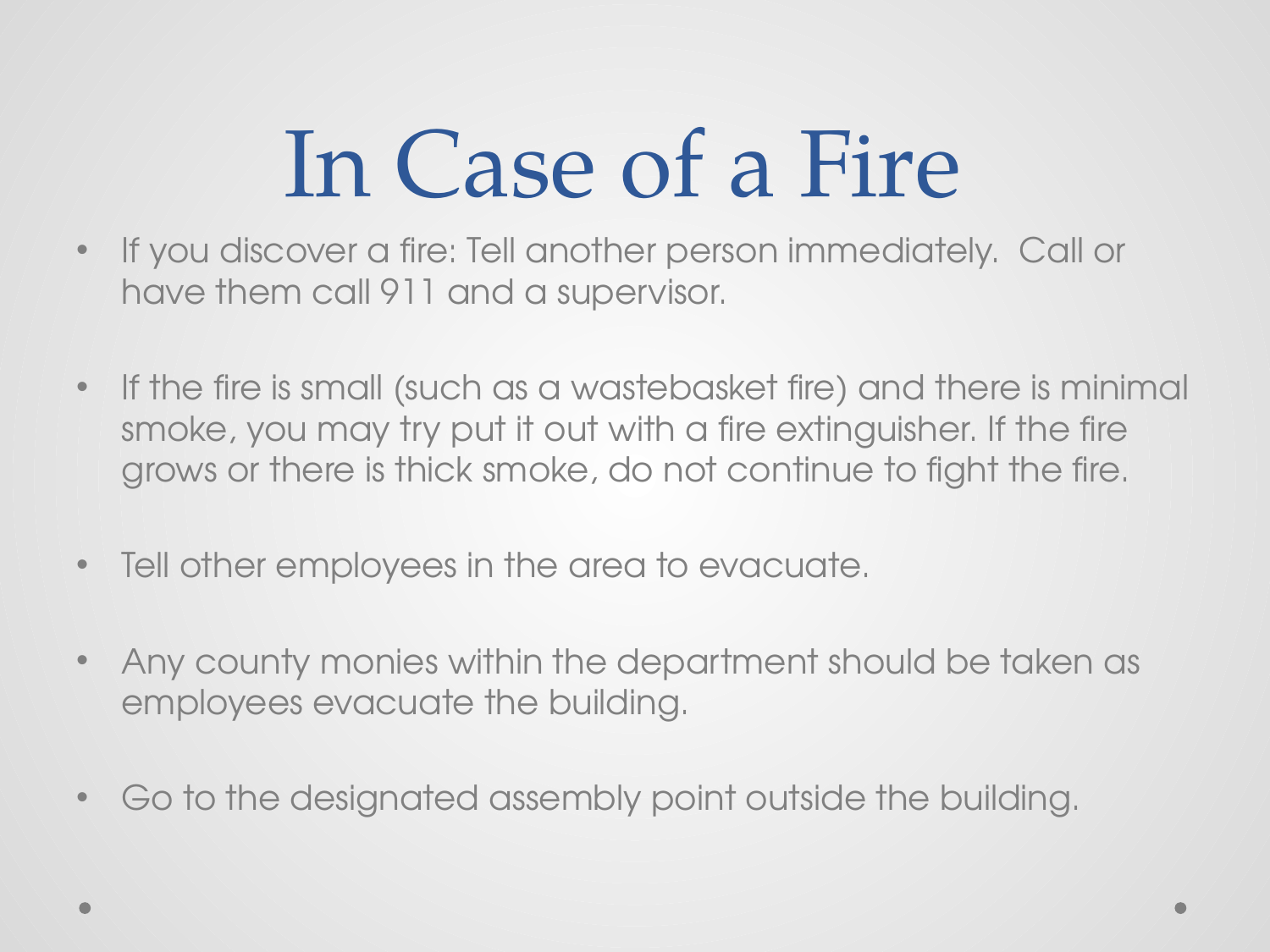

# In Case of a Fire
If you discover a fire: Tell another person immediately.  Call or have them call 911 and a supervisor.

If the fire is small (such as a wastebasket fire) and there is minimal smoke, you may try put it out with a fire extinguisher. If the fire grows or there is thick smoke, do not continue to fight the fire.

Tell other employees in the area to evacuate.

Any county monies within the department should be taken as employees evacuate the building.

Go to the designated assembly point outside the building.